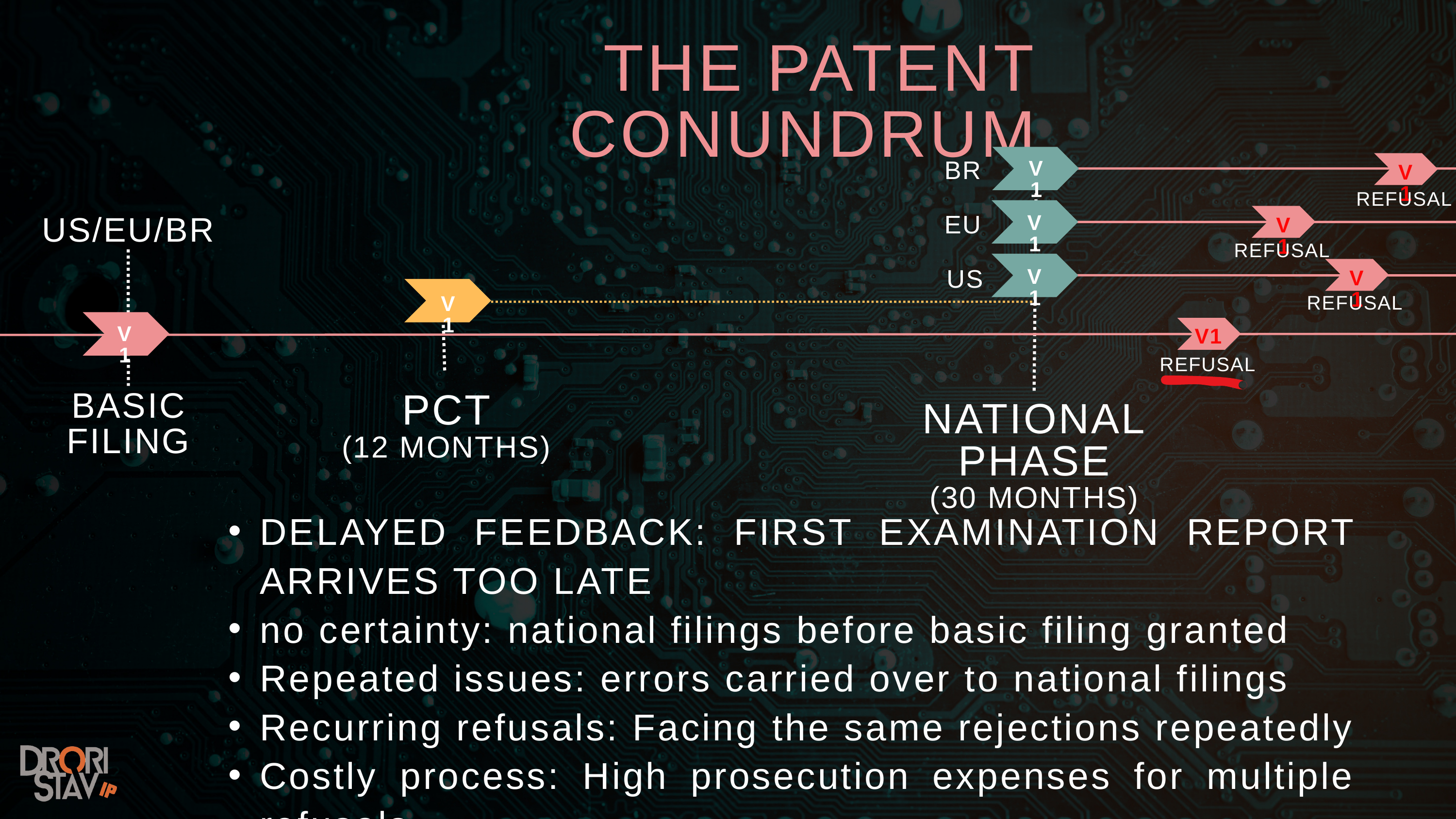

THE PATENT CONUNDRUM

V1
BR
V1

REFUSAL

US/EU/BR

EU
V1
V1

REFUSAL

V1
US
V1

REFUSAL
V1

V1
V1

REFUSAL

BASIC
FILING
PCT
(12 MONTHS)
NATIONAL PHASE
(30 MONTHS)
DELAYED FEEDBACK: FIRST EXAMINATION REPORT ARRIVES TOO LATE
no certainty: national filings before basic filing granted
Repeated issues: errors carried over to national filings
Recurring refusals: Facing the same rejections repeatedly
Costly process: High prosecution expenses for multiple refusals
Lengthy timeline: Years to get patents registered